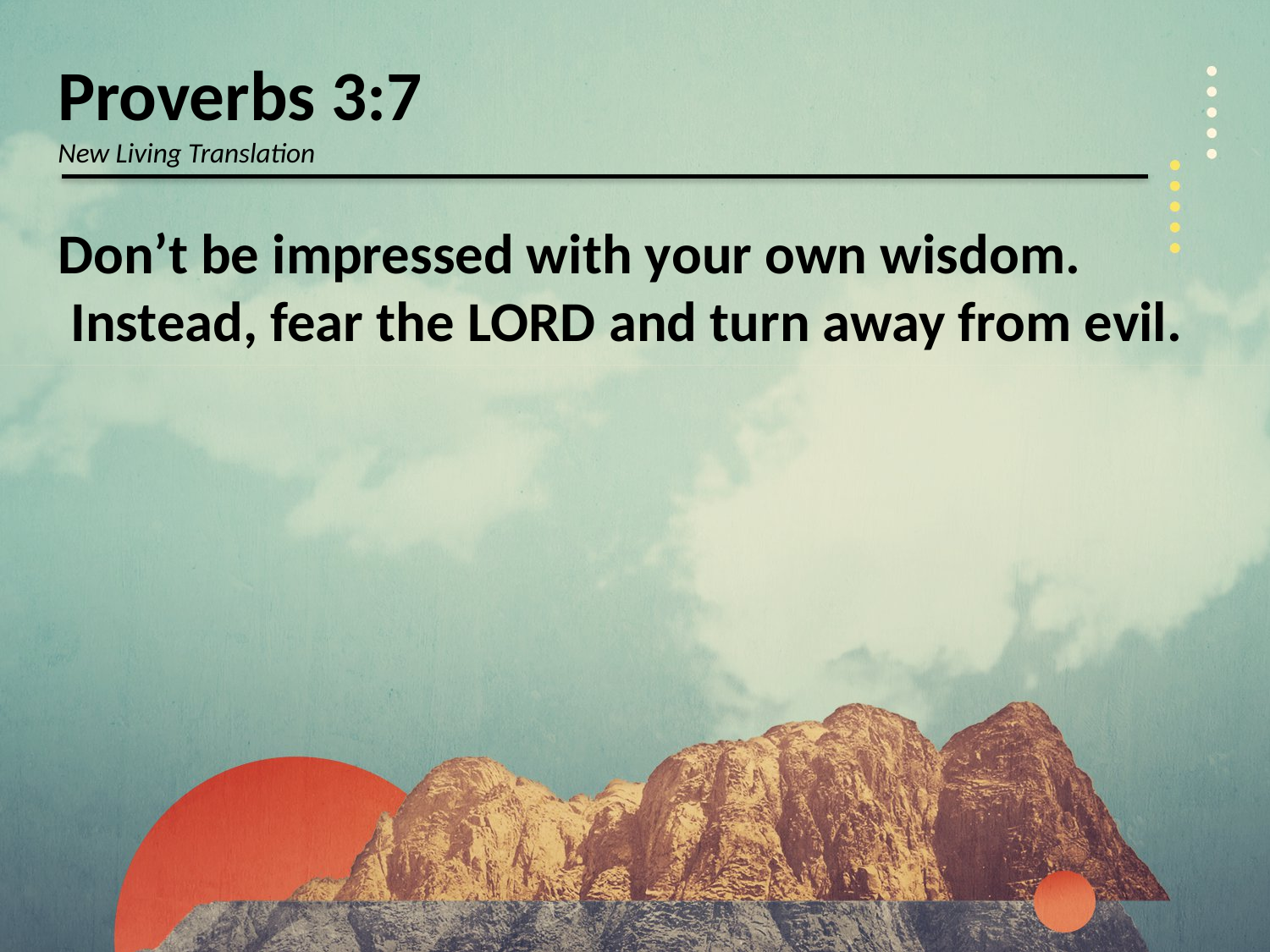

Proverbs 3:7
New Living Translation
Don’t be impressed with your own wisdom.  Instead, fear the Lord and turn away from evil.